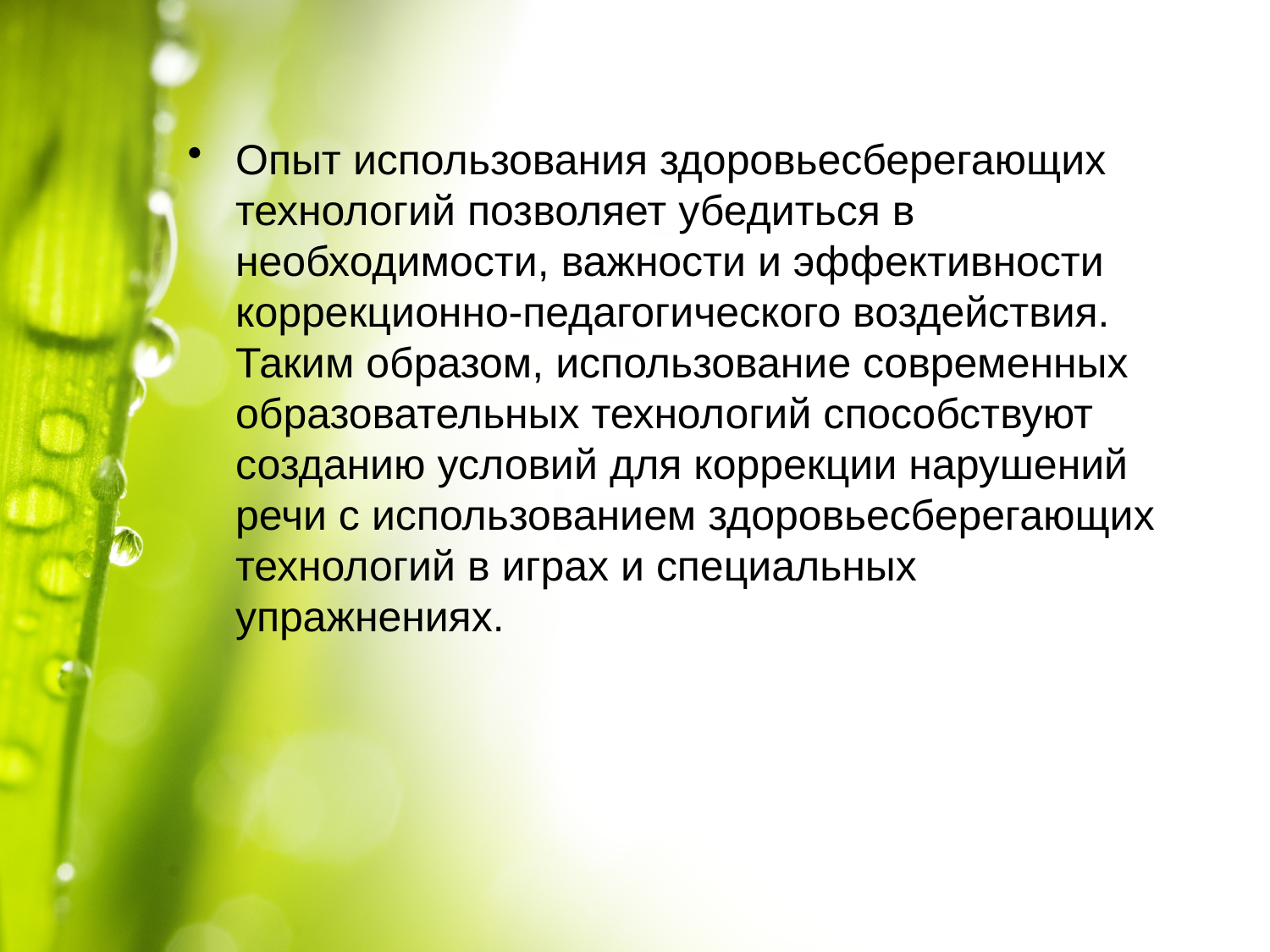

Опыт использования здоровьесберегающих технологий позволяет убедиться в необходимости, важности и эффективности коррекционно-педагогического воздействия. Таким образом, использование современных образовательных технологий способствуют созданию условий для коррекции нарушений речи с использованием здоровьесберегающих технологий в играх и специальных упражнениях.